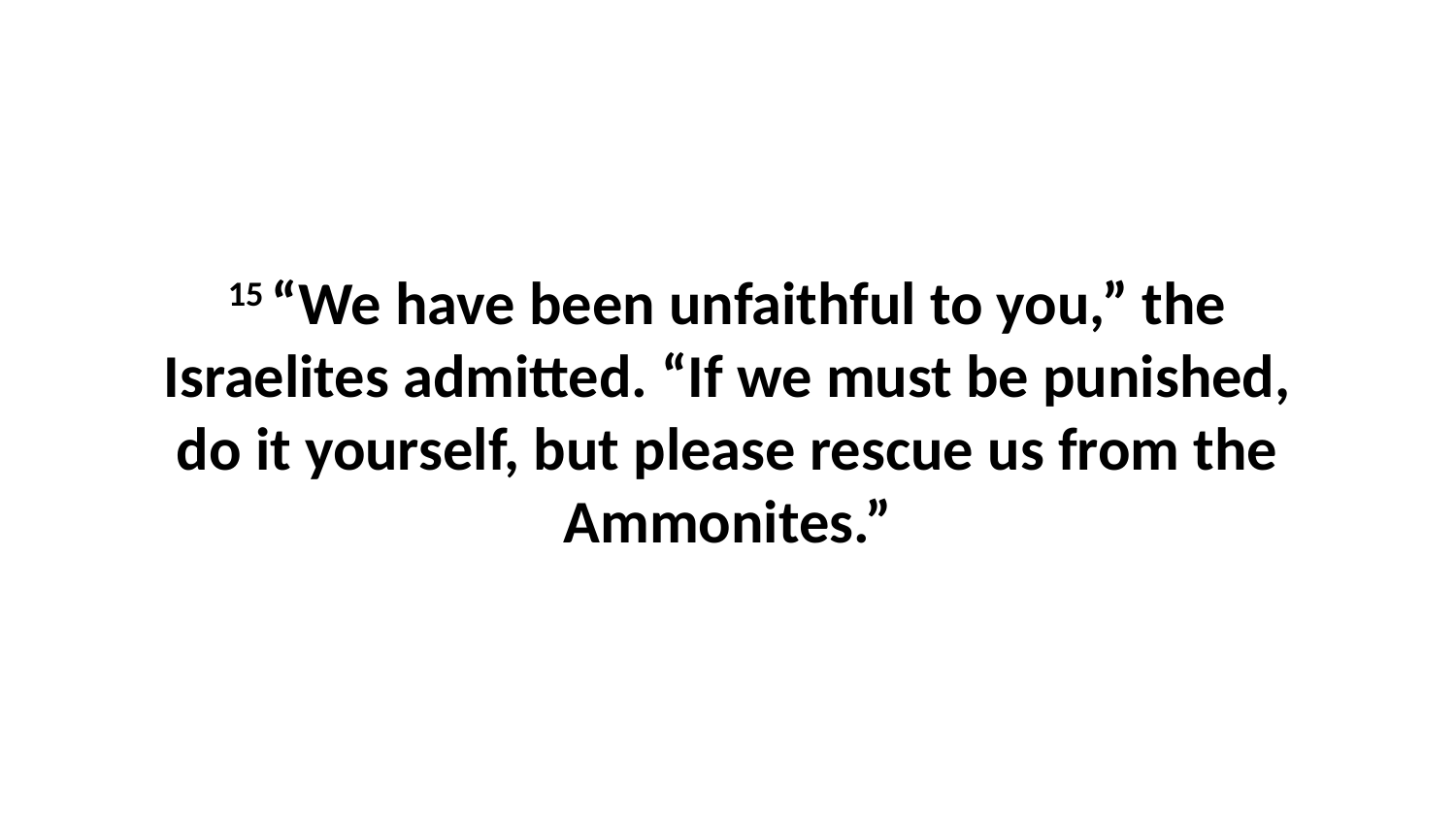

15 “We have been unfaithful to you,” the Israelites admitted. “If we must be punished, do it yourself, but please rescue us from the Ammonites.”